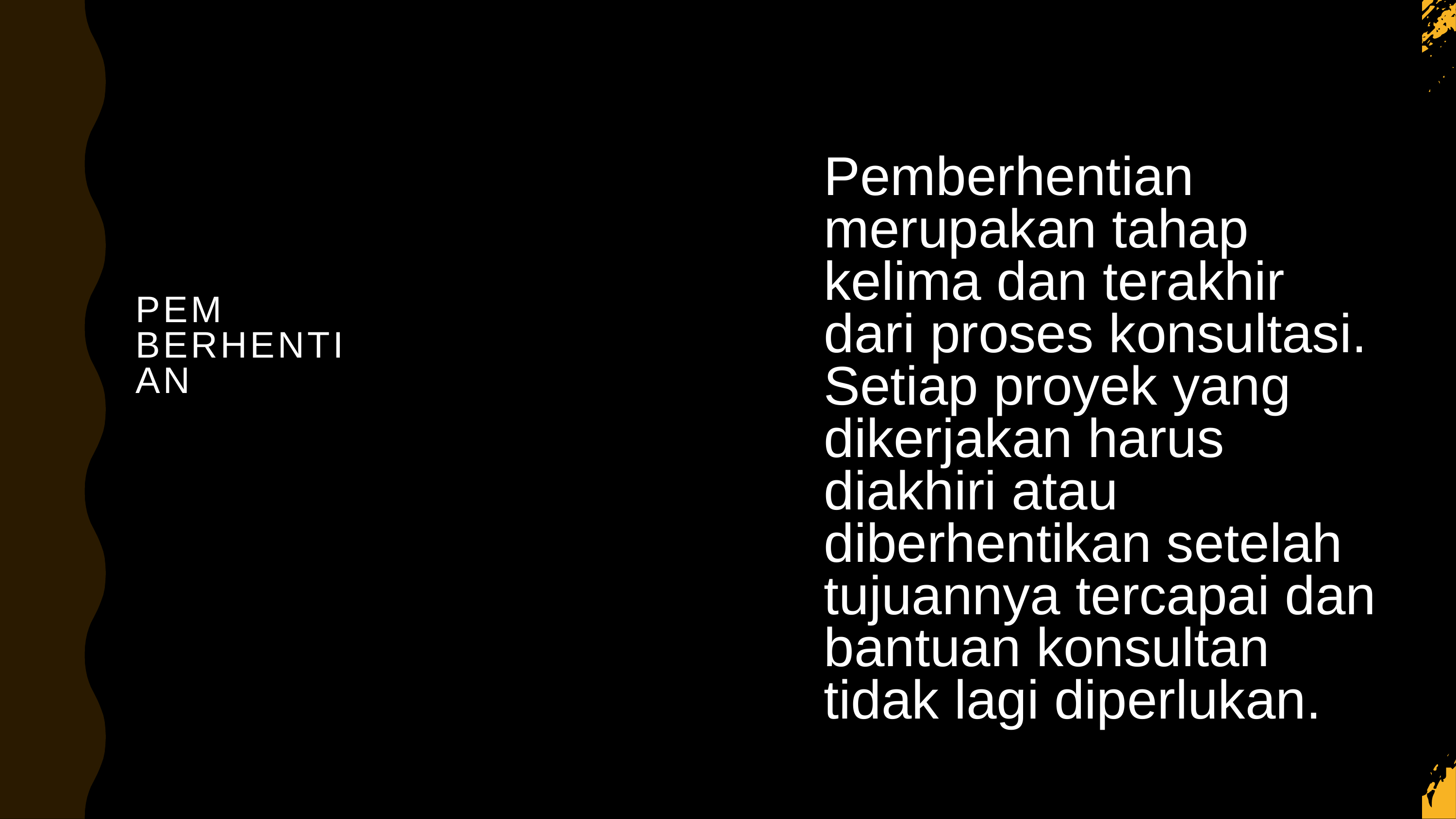

Pemberhentian merupakan tahap kelima dan terakhir dari proses konsultasi. Setiap proyek yang dikerjakan harus diakhiri atau diberhentikan setelah tujuannya tercapai dan bantuan konsultan tidak lagi diperlukan.
# Pem berhenti an